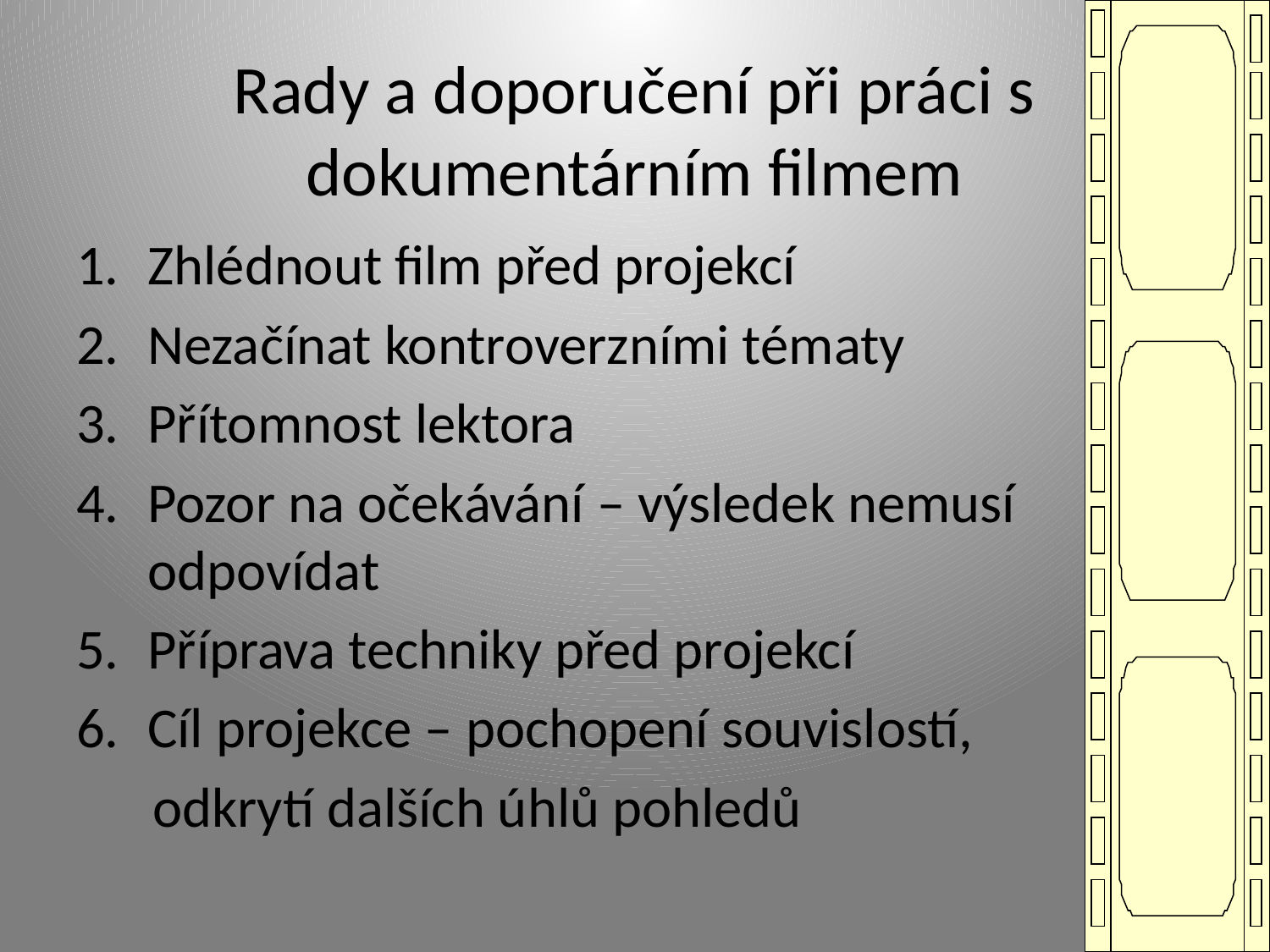

# Rady a doporučení při práci s dokumentárním filmem
Zhlédnout film před projekcí
Nezačínat kontroverzními tématy
Přítomnost lektora
Pozor na očekávání – výsledek nemusí odpovídat
Příprava techniky před projekcí
Cíl projekce – pochopení souvislostí,
      odkrytí dalších úhlů pohledů